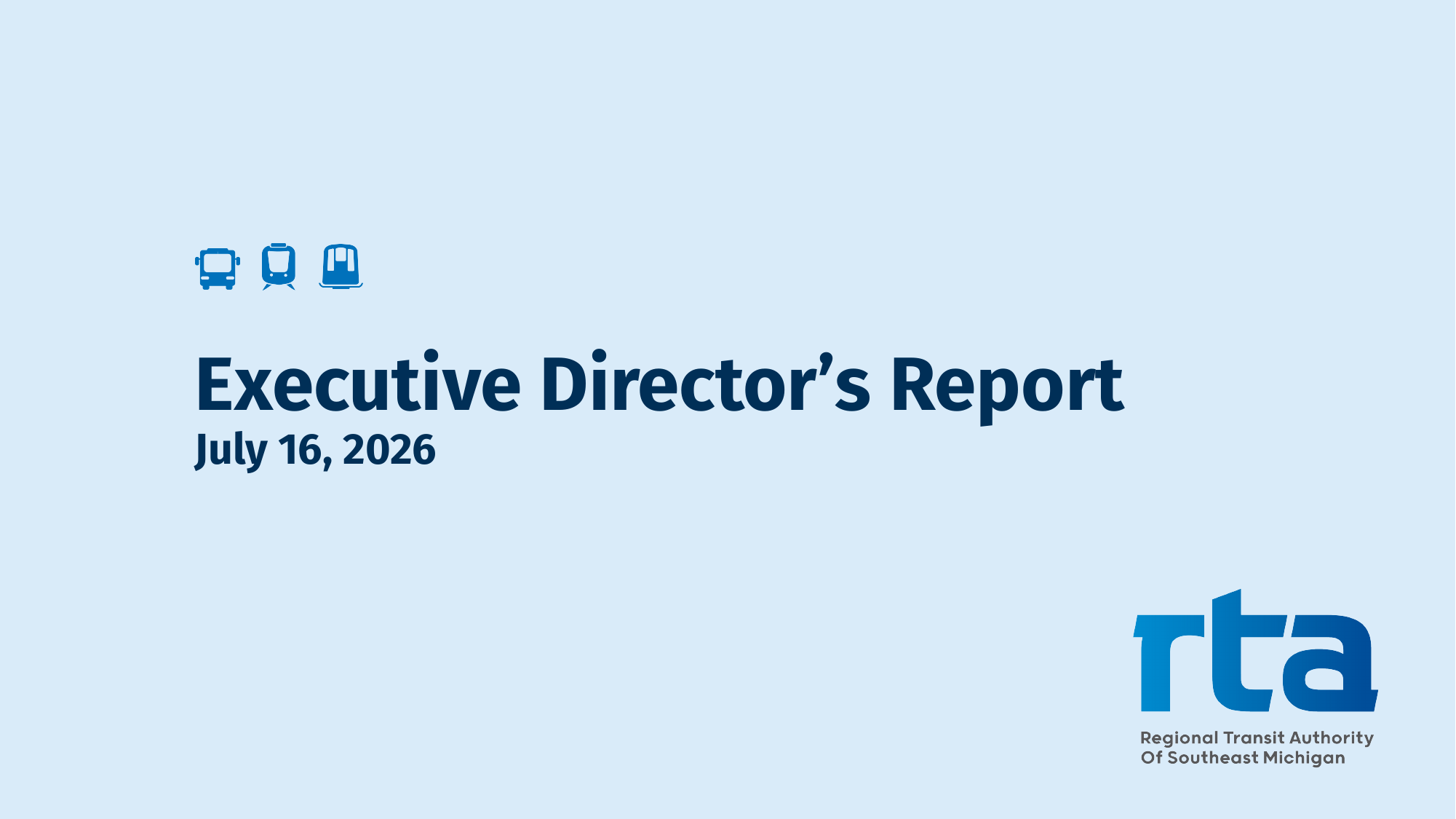

# Executive Director’s Report July 16, 2026